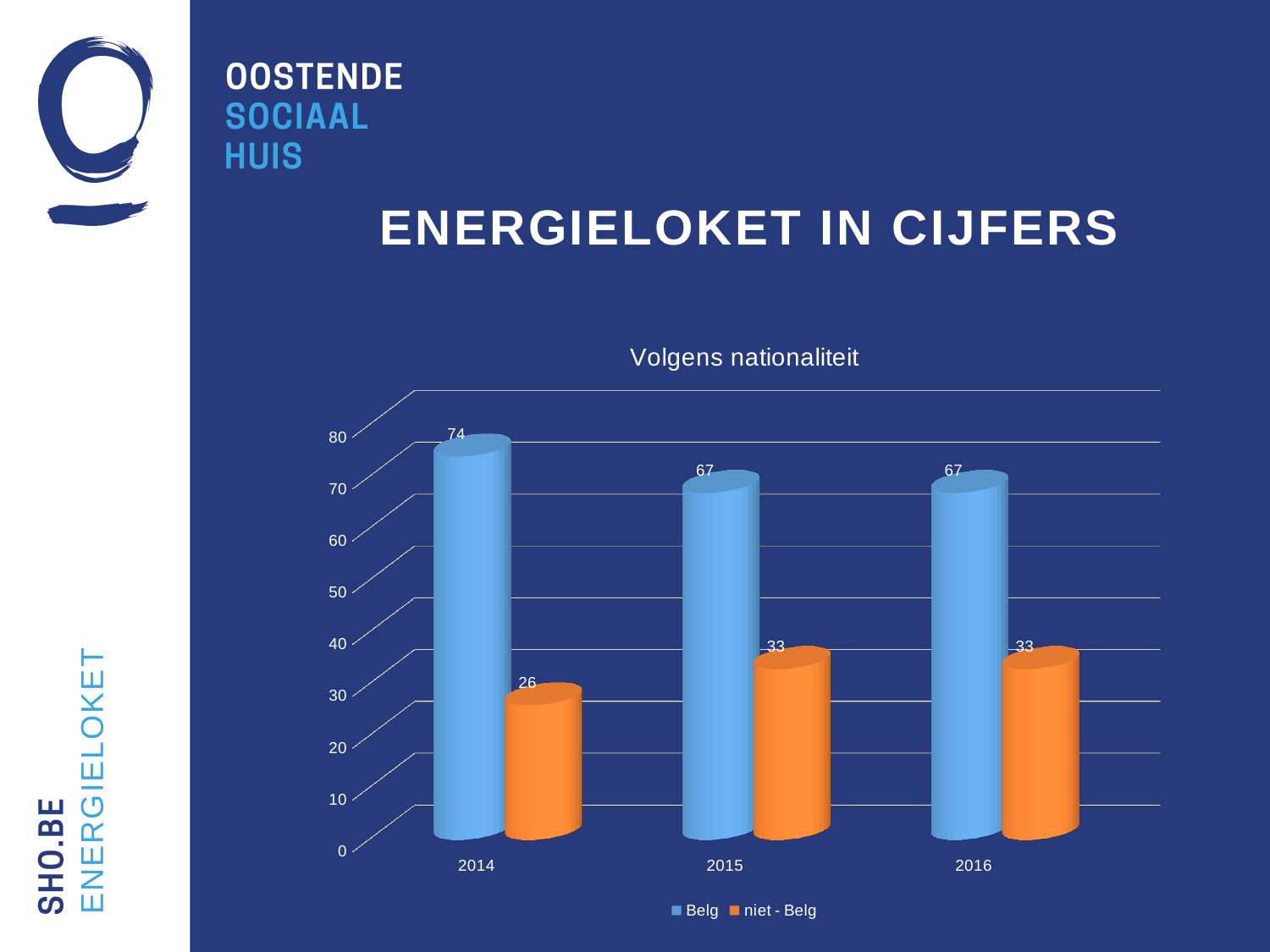

# Energieloket in cijfers

[unsupported chart]

energieloket